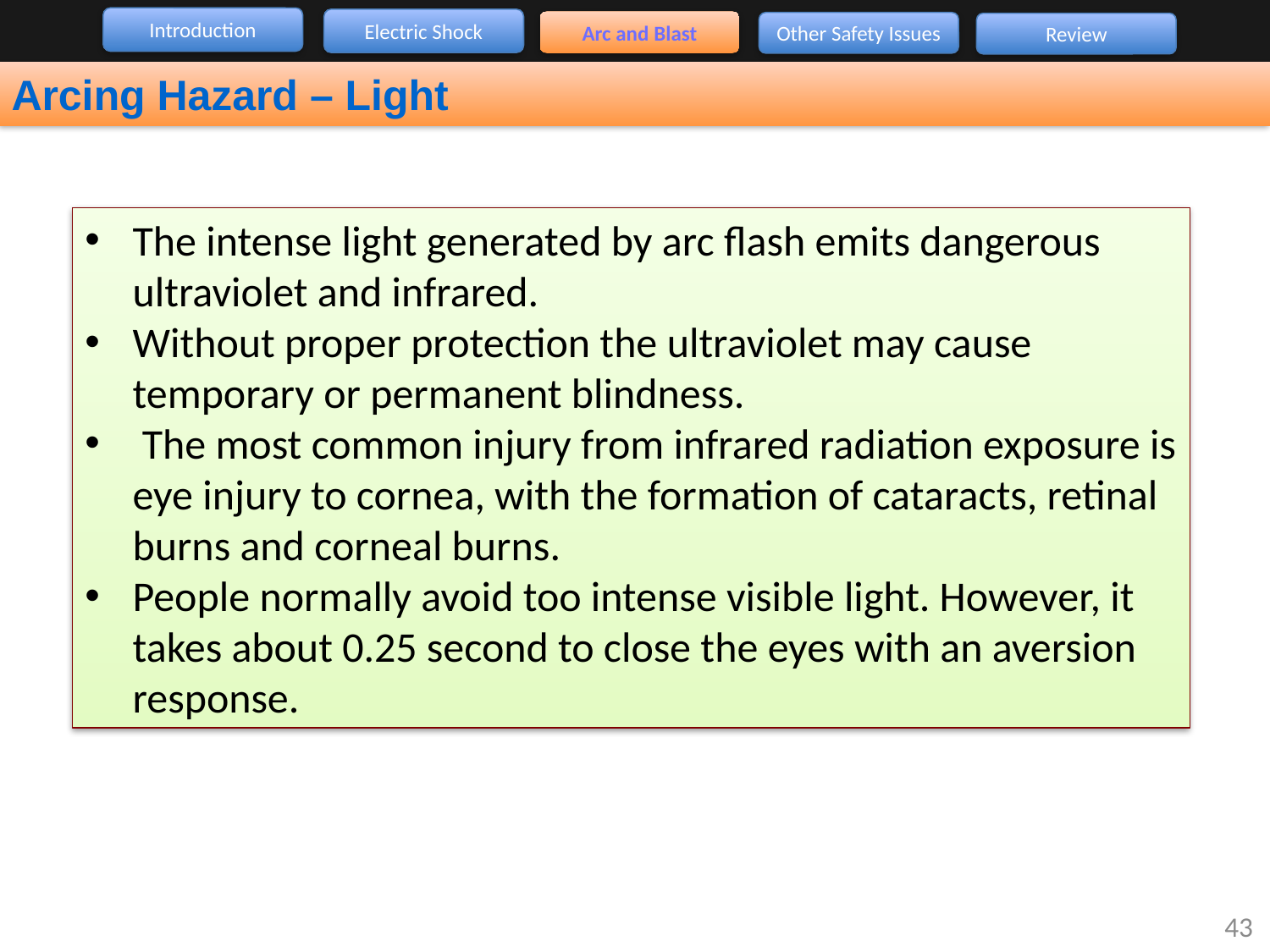

Introduction
Electric Shock
Arc and Blast
Other Safety Issues
Review
Arcing Hazard – Light
The intense light generated by arc flash emits dangerous ultraviolet and infrared.
Without proper protection the ultraviolet may cause temporary or permanent blindness.
 The most common injury from infrared radiation exposure is eye injury to cornea, with the formation of cataracts, retinal burns and corneal burns.
People normally avoid too intense visible light. However, it takes about 0.25 second to close the eyes with an aversion response.
43